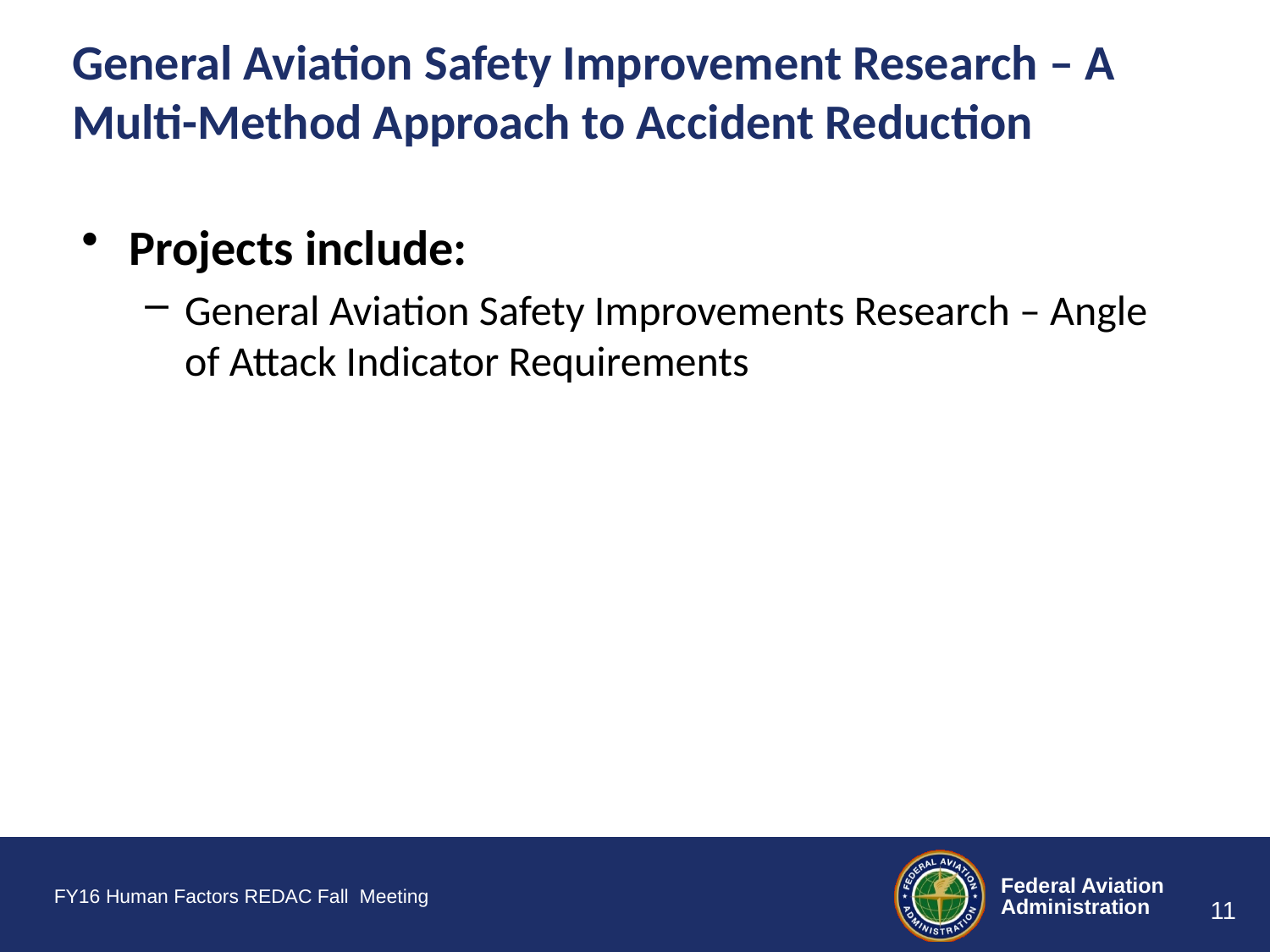

# General Aviation Safety Improvement Research – A Multi-Method Approach to Accident Reduction
Projects include:
General Aviation Safety Improvements Research – Angle of Attack Indicator Requirements

FY16 Human Factors REDAC Fall  Meeting
11